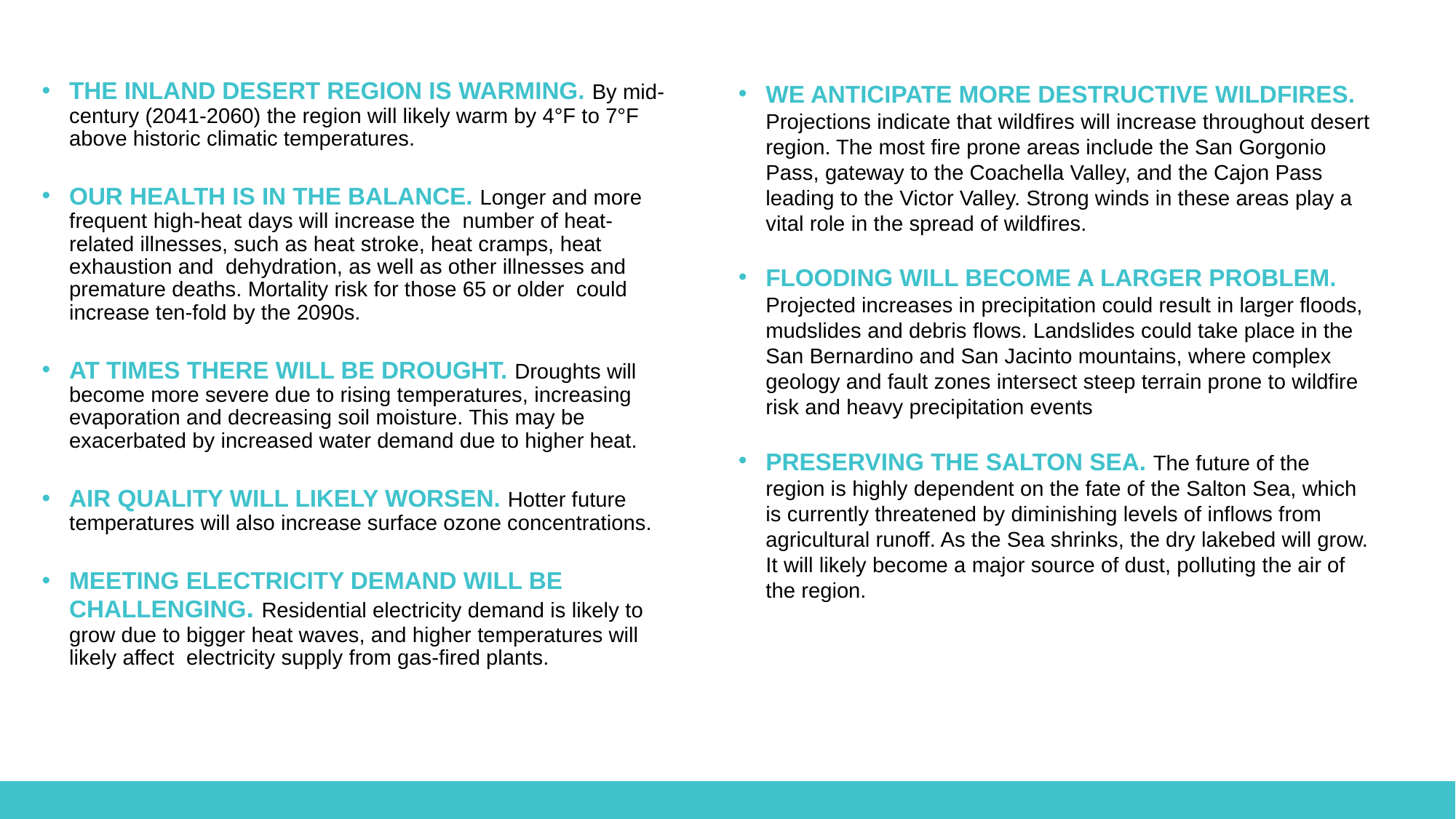

THE INLAND DESERT REGION IS WARMING. By mid-century (2041-2060) the region will likely warm by 4°F to 7°F above historic climatic temperatures.
OUR HEALTH IS IN THE BALANCE. Longer and more frequent high-heat days will increase the  number of heat-related illnesses, such as heat stroke, heat cramps, heat exhaustion and  dehydration, as well as other illnesses and premature deaths. Mortality risk for those 65 or older  could increase ten-fold by the 2090s.
AT TIMES THERE WILL BE DROUGHT. Droughts will become more severe due to rising temperatures, increasing evaporation and decreasing soil moisture. This may be exacerbated by increased water demand due to higher heat.
AIR QUALITY WILL LIKELY WORSEN. Hotter future temperatures will also increase surface ozone concentrations.
MEETING ELECTRICITY DEMAND WILL BE CHALLENGING. Residential electricity demand is likely to grow due to bigger heat waves, and higher temperatures will likely affect  electricity supply from gas-fired plants.

WE ANTICIPATE MORE DESTRUCTIVE WILDFIRES. Projections indicate that wildfires will increase throughout desert region. The most fire prone areas include the San Gorgonio Pass, gateway to the Coachella Valley, and the Cajon Pass leading to the Victor Valley. Strong winds in these areas play a vital role in the spread of wildfires.
FLOODING WILL BECOME A LARGER PROBLEM. Projected increases in precipitation could result in larger floods, mudslides and debris flows. Landslides could take place in the San Bernardino and San Jacinto mountains, where complex geology and fault zones intersect steep terrain prone to wildfire risk and heavy precipitation events
PRESERVING THE SALTON SEA. The future of the region is highly dependent on the fate of the Salton Sea, which is currently threatened by diminishing levels of inflows from agricultural runoff. As the Sea shrinks, the dry lakebed will grow. It will likely become a major source of dust, polluting the air of the region.